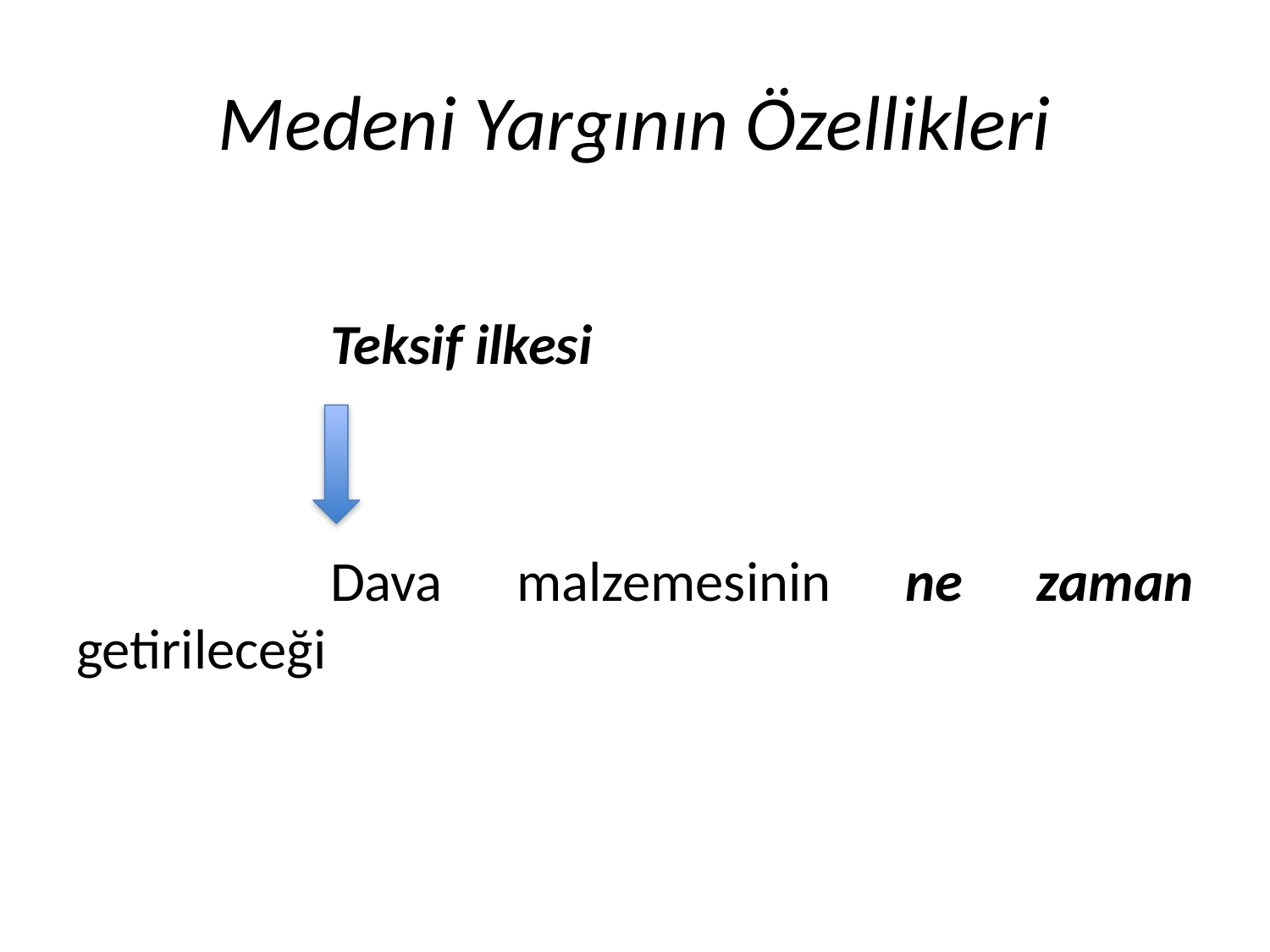

# Medeni Yargının Özellikleri

		Teksif ilkesi

		Dava malzemesinin ne zaman getirileceği